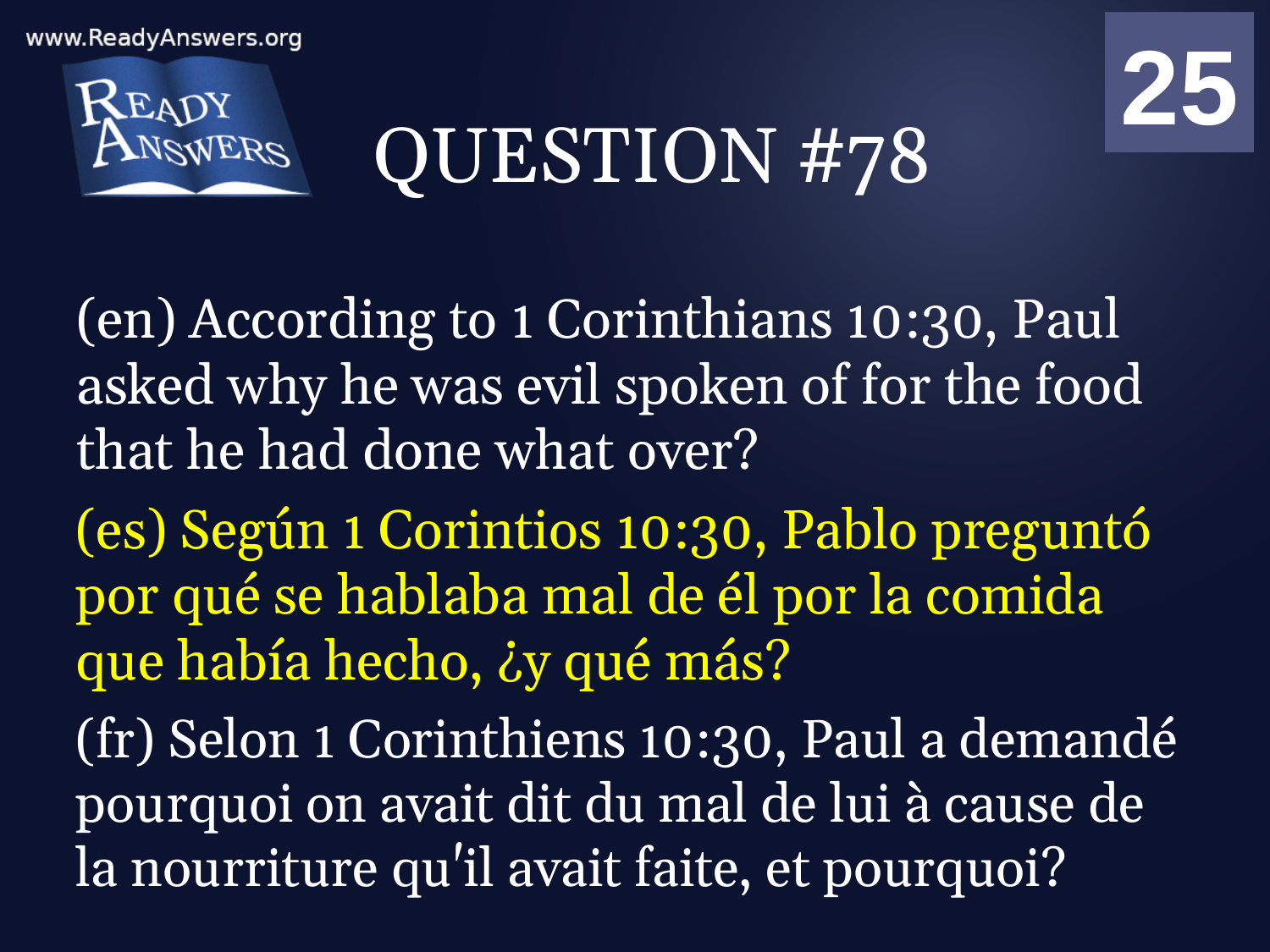

01
02
03
04
05
06
07
08
09
10
11
12
13
14
15
16
17
18
19
20
21
22
23
24
25
00
# QUESTION #78
(en) According to 1 Corinthians 10:30, Paul asked why he was evil spoken of for the food that he had done what over?
(es) Según 1 Corintios 10:30, Pablo preguntó por qué se hablaba mal de él por la comida que había hecho, ¿y qué más?
(fr) Selon 1 Corinthiens 10:30, Paul a demandé pourquoi on avait dit du mal de lui à cause de la nourriture qu'il avait faite, et pourquoi?